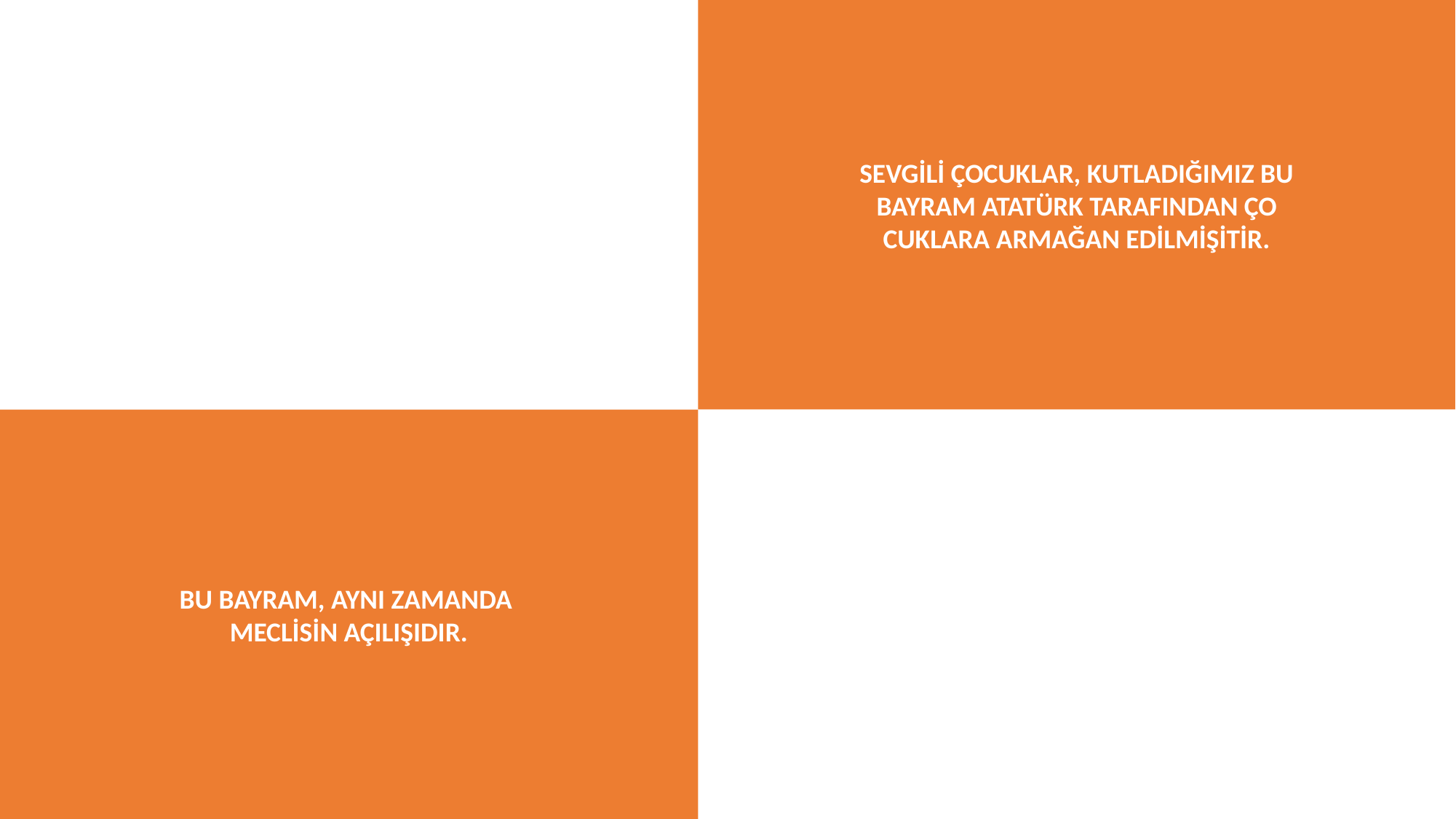

SEVGİLİ ÇOCUKLAR, KUTLADIĞIMIZ BU
BAYRAM ATATÜRK TARAFINDAN ÇO
CUKLARA ARMAĞAN EDİLMİŞİTİR.
BU BAYRAM, AYNI ZAMANDA
MECLİSİN AÇILIŞIDIR.